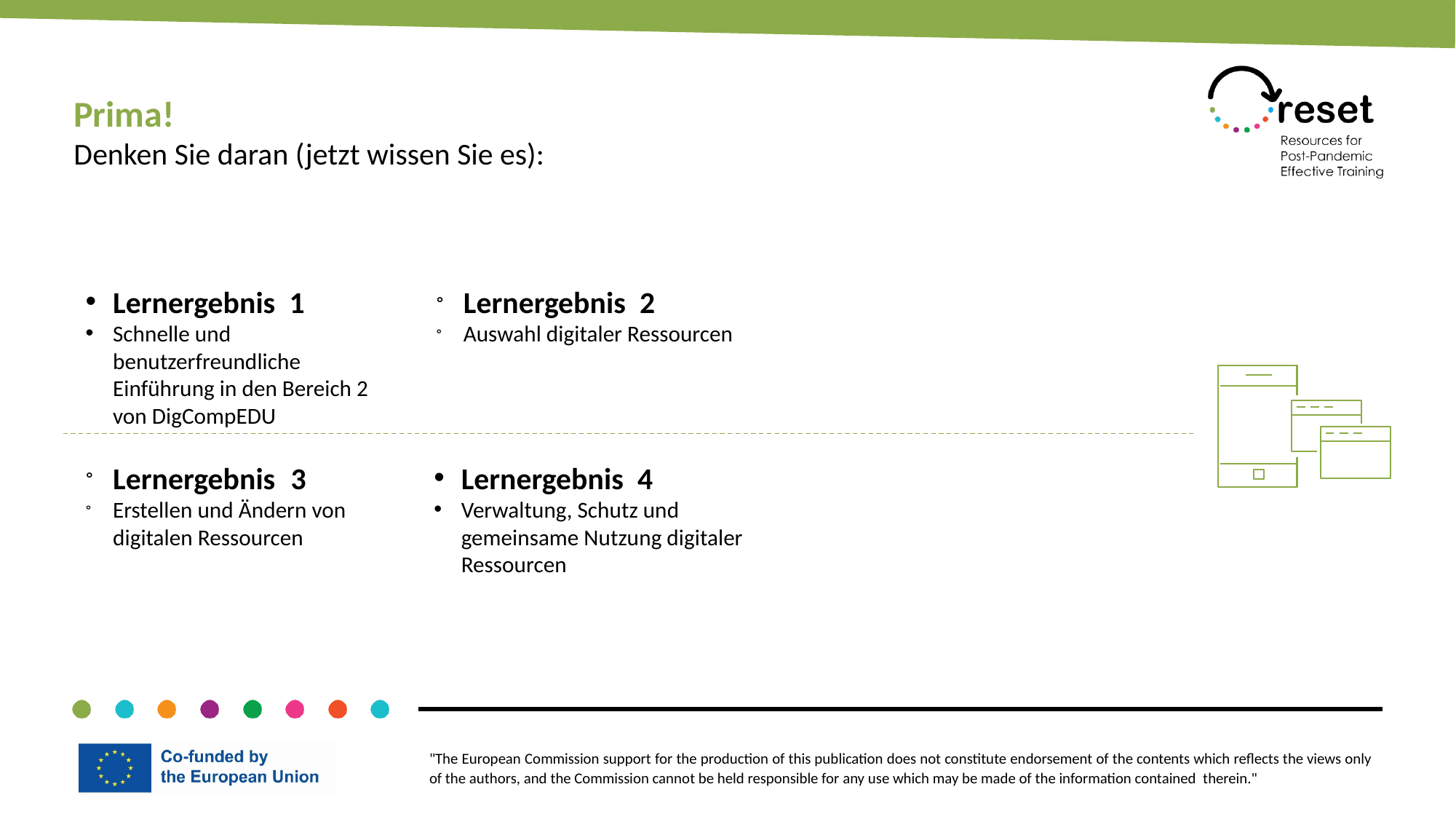

Prima!
Denken Sie daran (jetzt wissen Sie es):
Lernergebnis  1
Schnelle und benutzerfreundliche Einführung in den Bereich 2 von DigCompEDU

Lernergebnis  2
Auswahl digitaler Ressourcen

Lernergebnis  3
Erstellen und Ändern von digitalen Ressourcen

Lernergebnis  4
Verwaltung, Schutz und gemeinsame Nutzung digitaler Ressourcen